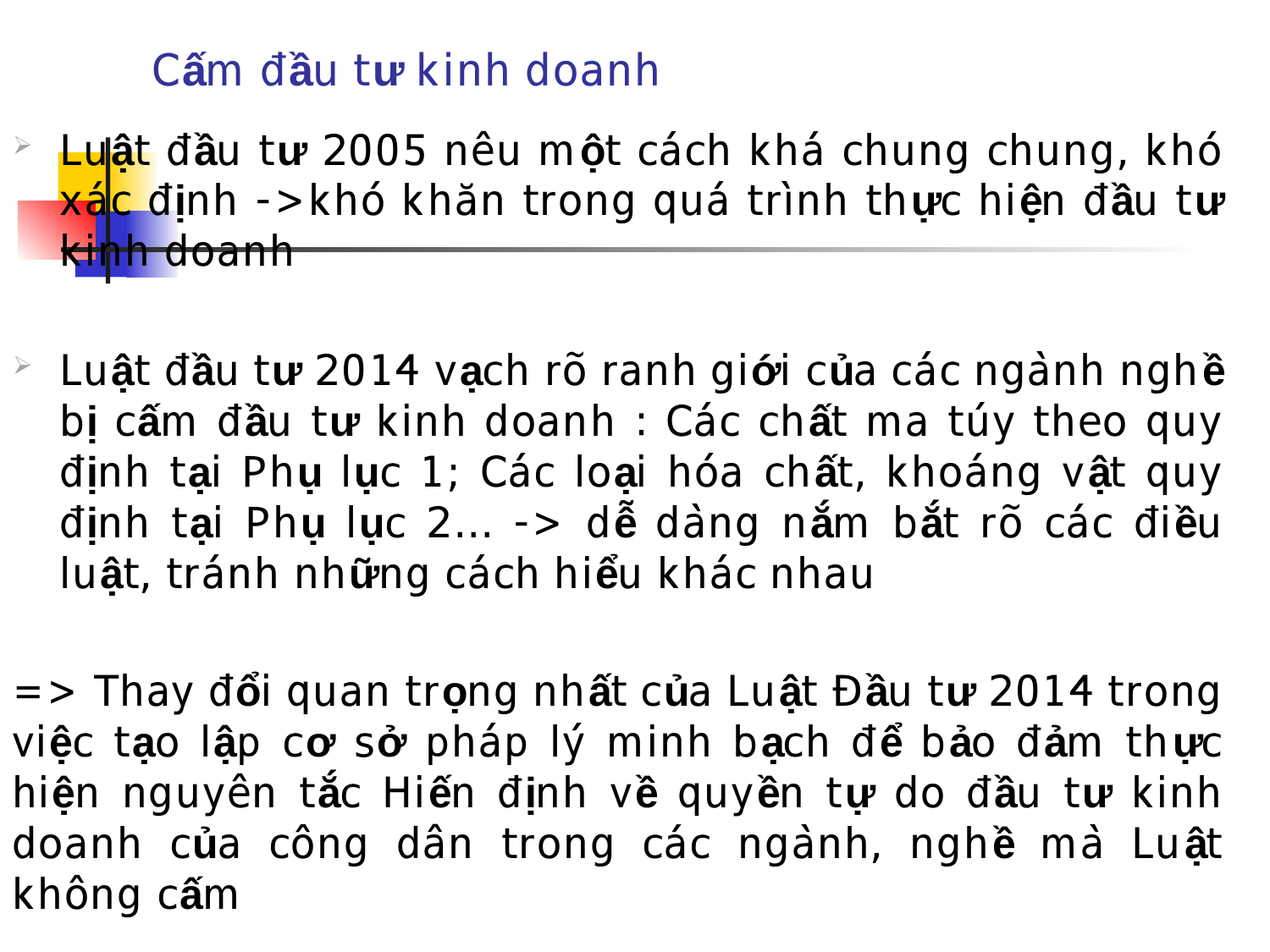

# Cấm đầu tư kinh doanh
Luật đầu tư 2005 nêu một cách khá chung chung, khó xác định ->khó khăn trong quá trình thực hiện đầu tư kinh doanh

Luật đầu tư 2014 vạch rõ ranh giới của các ngành nghề bị cấm đầu tư kinh doanh : Các chất ma túy theo quy định tại Phụ lục 1; Các loại hóa chất, khoáng vật quy định tại Phụ lục 2... -> dễ dàng nắm bắt rõ các điều luật, tránh những cách hiểu khác nhau

=> Thay đổi quan trọng nhất của Luật Đầu tư 2014 trong việc tạo lập cơ sở pháp lý minh bạch để bảo đảm thực hiện nguyên tắc Hiến định về quyền tự do đầu tư kinh doanh của công dân trong các ngành, nghề mà Luật không cấm